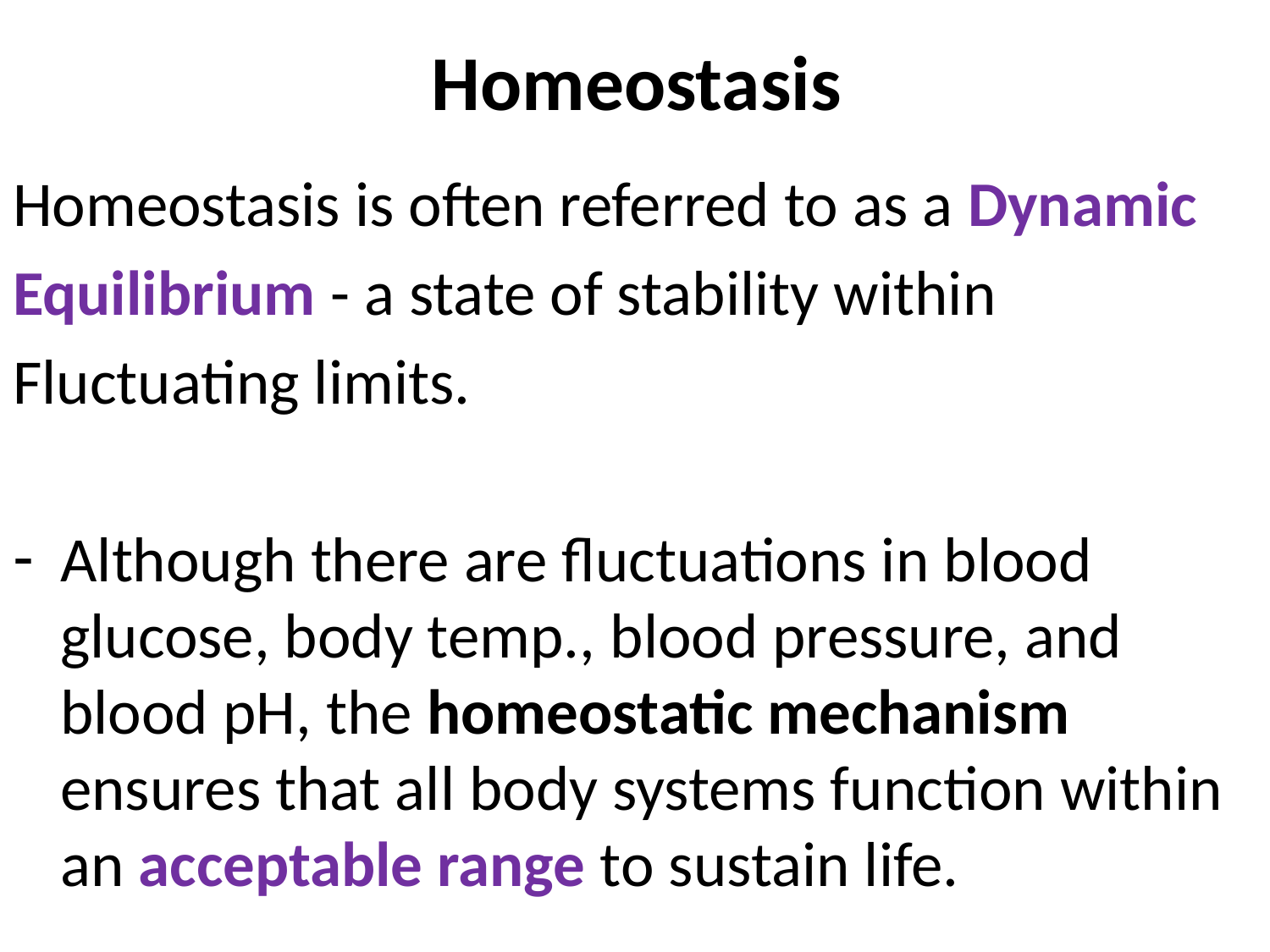

# Homeostasis
Homeostasis is often referred to as a Dynamic
Equilibrium - a state of stability within
Fluctuating limits.

Although there are fluctuations in blood glucose, body temp., blood pressure, and blood pH, the homeostatic mechanism ensures that all body systems function within an acceptable range to sustain life.